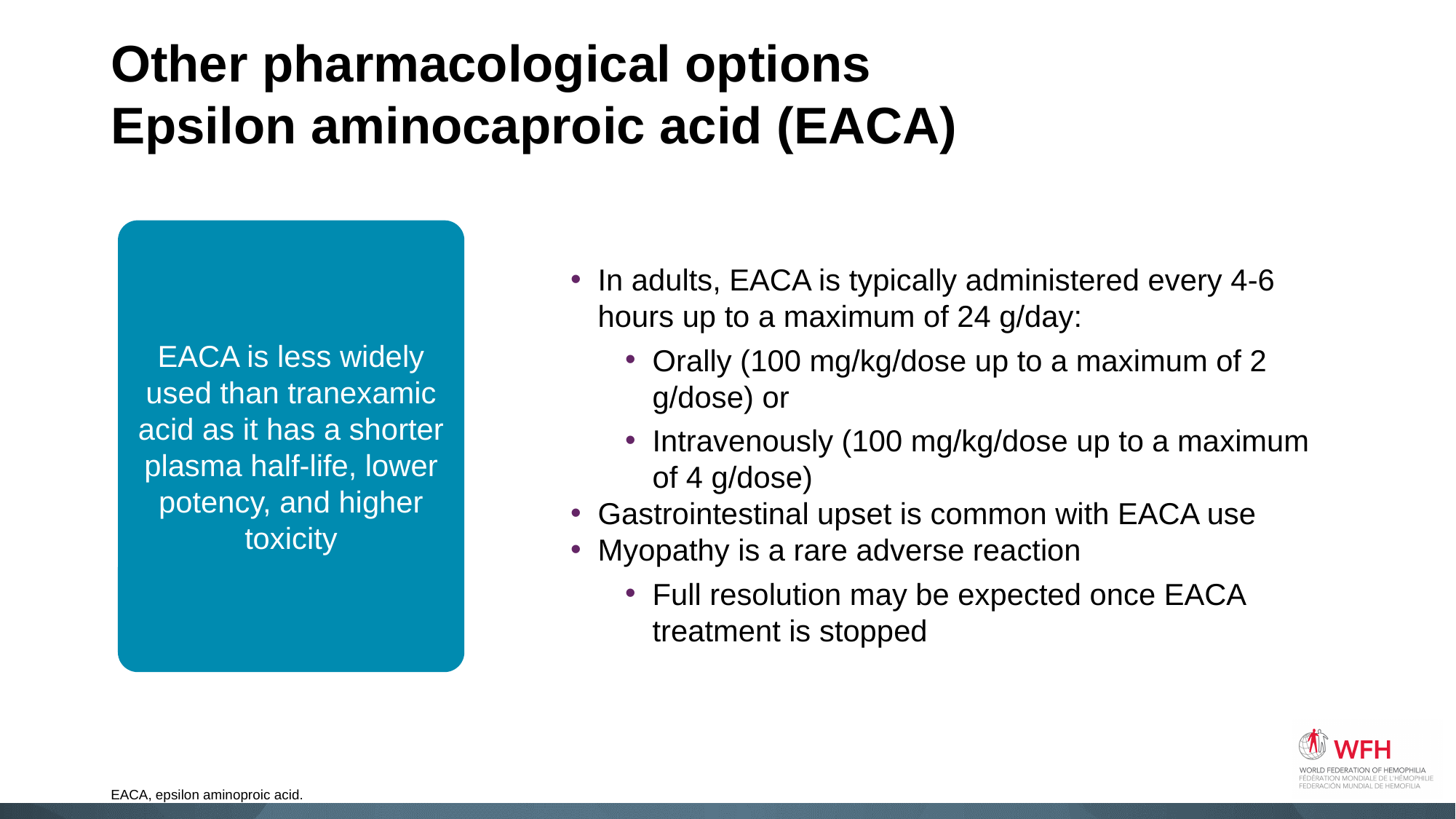

# Other pharmacological options Epsilon aminocaproic acid (EACA)
In adults, EACA is typically administered every 4-6 hours up to a maximum of 24 g/day:
Orally (100 mg/kg/dose up to a maximum of 2 g/dose) or
Intravenously (100 mg/kg/dose up to a maximum of 4 g/dose)
Gastrointestinal upset is common with EACA use
Myopathy is a rare adverse reaction
Full resolution may be expected once EACA treatment is stopped
EACA is less widely used than tranexamic acid as it has a shorter plasma half-life, lower potency, and higher toxicity
EACA, epsilon aminoproic acid.